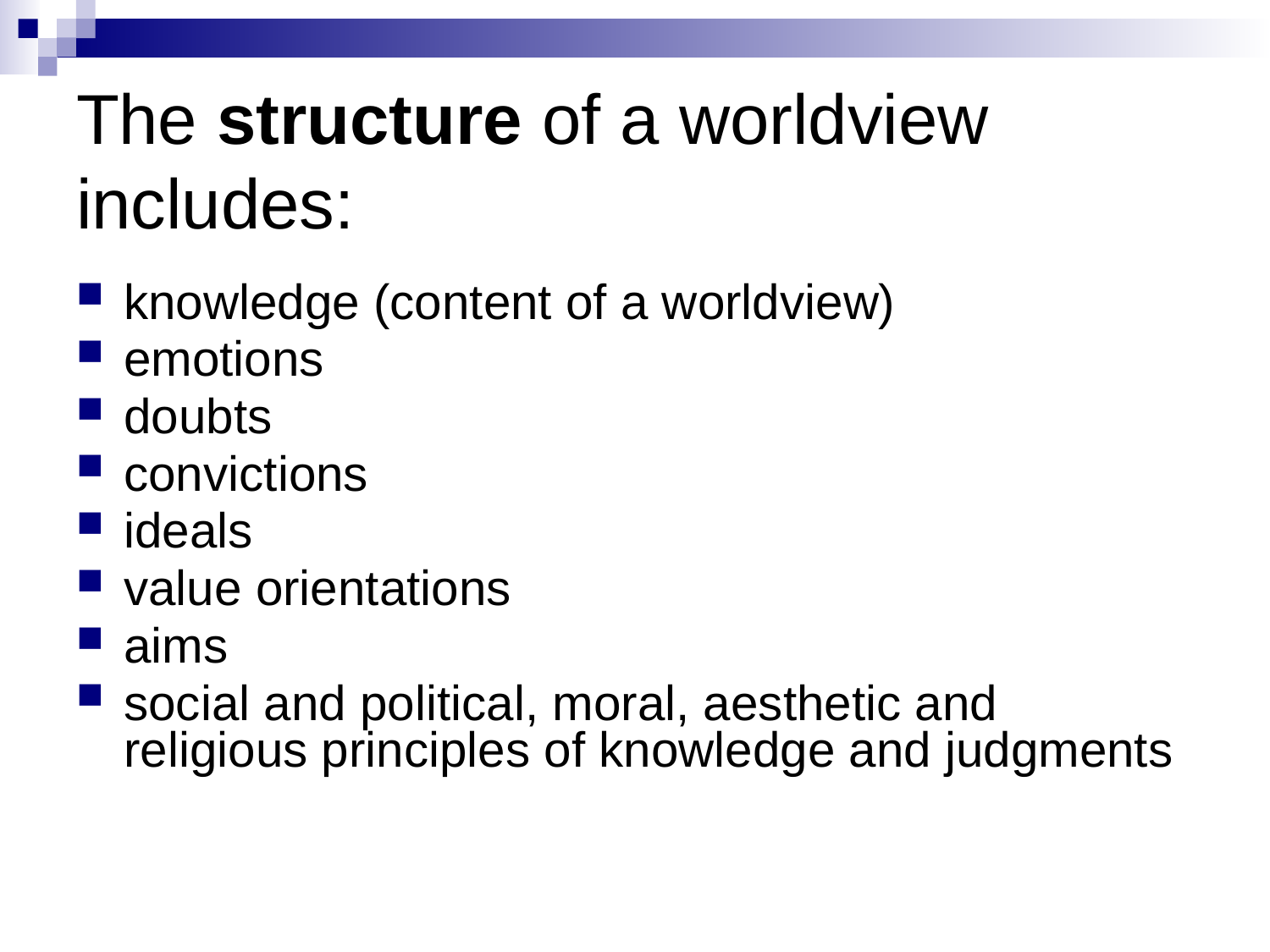

# The structure of a worldview includes:
knowledge (content of a worldview)
emotions
doubts
convictions
ideals
value orientations
aims
social and political, moral, aesthetic and religious principles of knowledge and judgments